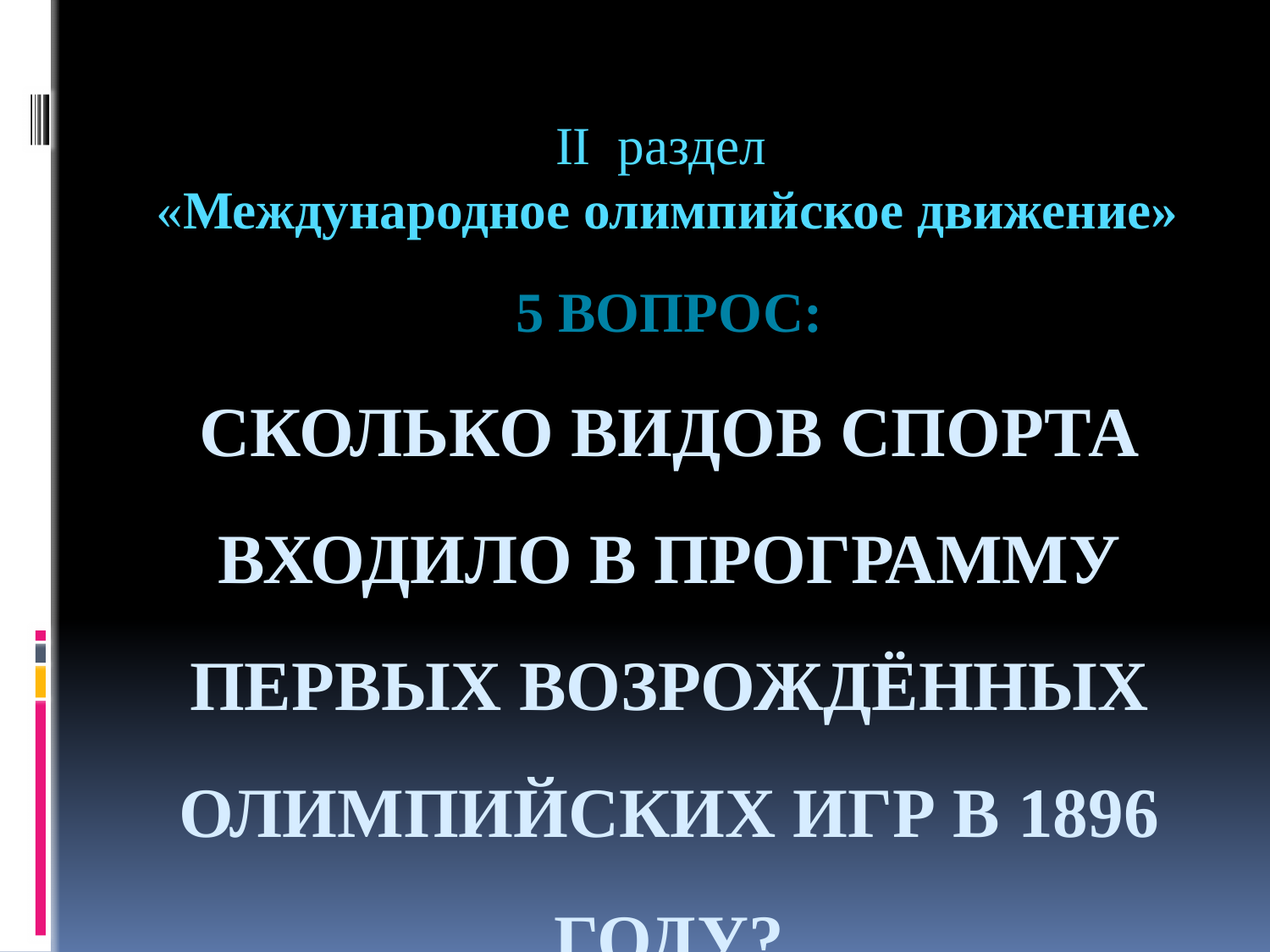

II  раздел
«Международное олимпийское движение»

# 5 Вопрос: Сколько видов спорта входило в программу первых возрождённых Олимпийских Игр в 1896 году?